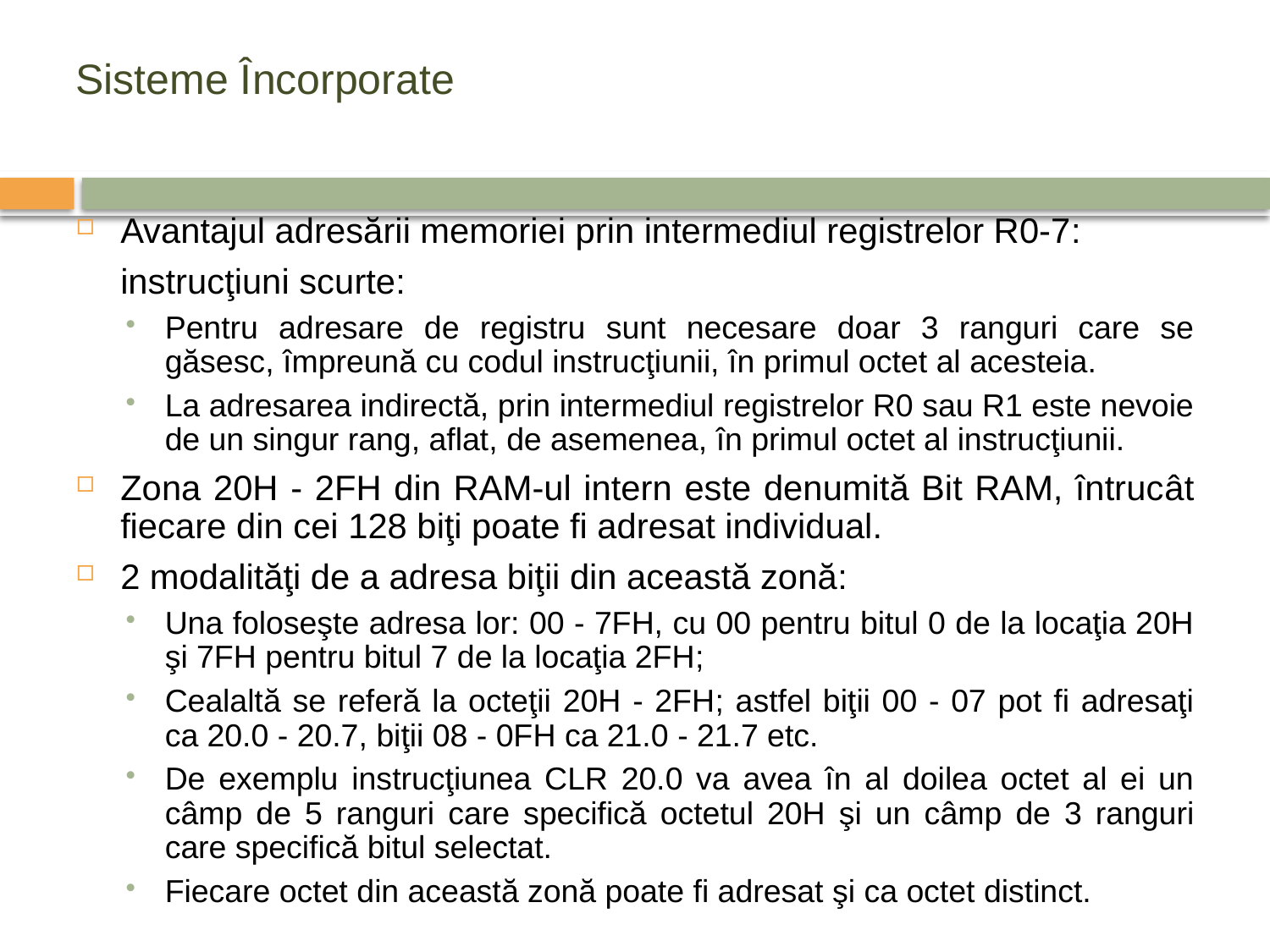

# Sisteme Încorporate
Avantajul adresării memoriei prin intermediul registrelor R0-7:
	instrucţiuni scurte:
Pentru adresare de registru sunt necesare doar 3 ranguri care se găsesc, împreună cu codul instrucţiunii, în primul octet al acesteia.
La adresarea indirectă, prin intermediul registrelor R0 sau R1 este nevoie de un singur rang, aflat, de asemenea, în primul octet al instrucţiunii.
Zona 20H - 2FH din RAM-ul intern este denumită Bit RAM, întrucât fiecare din cei 128 biţi poate fi adresat individual.
2 modalităţi de a adresa biţii din această zonă:
Una foloseşte adresa lor: 00 - 7FH, cu 00 pentru bitul 0 de la locaţia 20H şi 7FH pentru bitul 7 de la locaţia 2FH;
Cealaltă se referă la octeţii 20H - 2FH; astfel biţii 00 - 07 pot fi adresaţi ca 20.0 - 20.7, biţii 08 - 0FH ca 21.0 - 21.7 etc.
De exemplu instrucţiunea CLR 20.0 va avea în al doilea octet al ei un câmp de 5 ranguri care specifică octetul 20H şi un câmp de 3 ranguri care specifică bitul selectat.
Fiecare octet din această zonă poate fi adresat şi ca octet distinct.